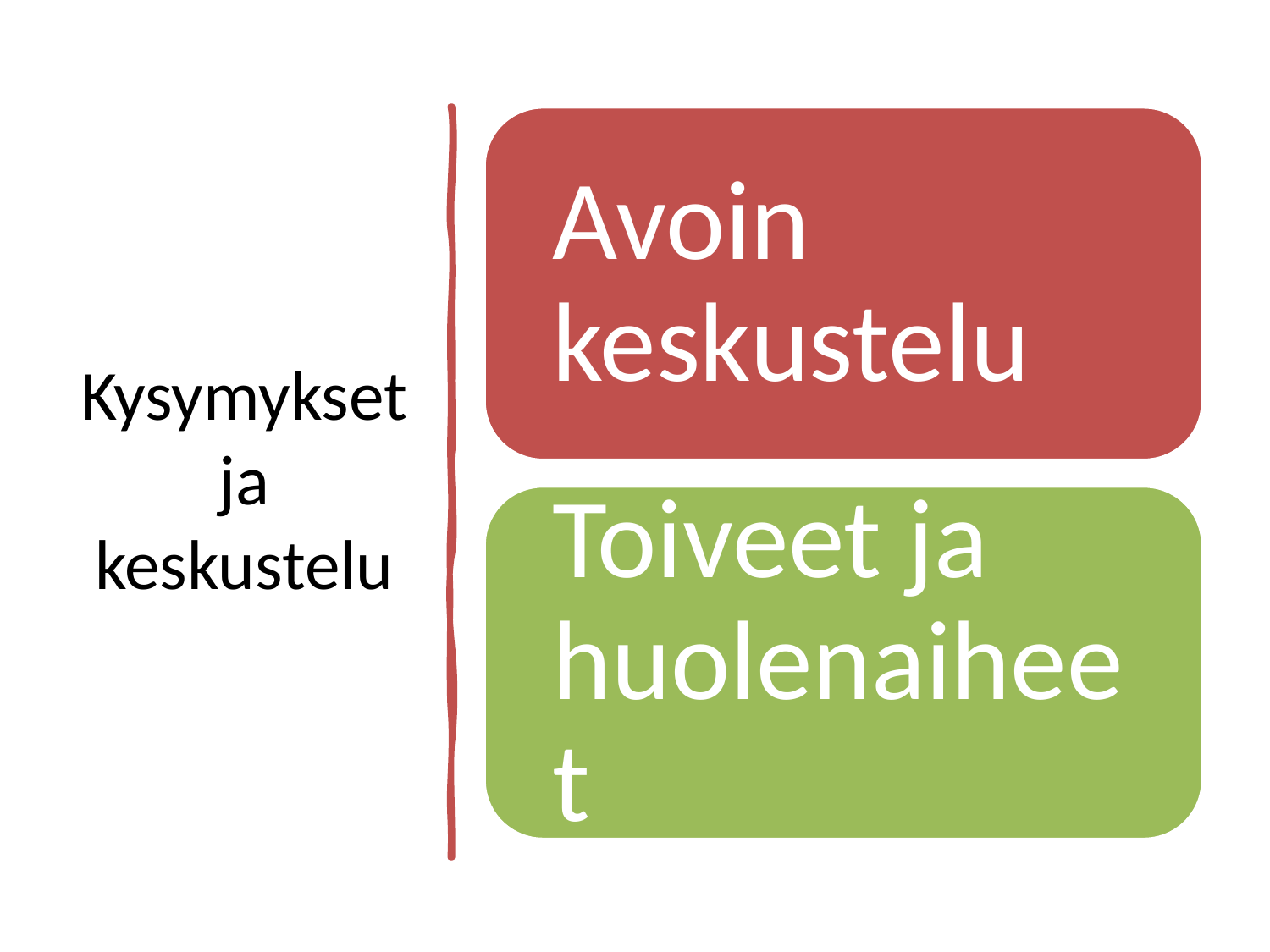

Avoin keskustelu
Toiveet ja huolenaiheet
# Kysymykset ja keskustelu